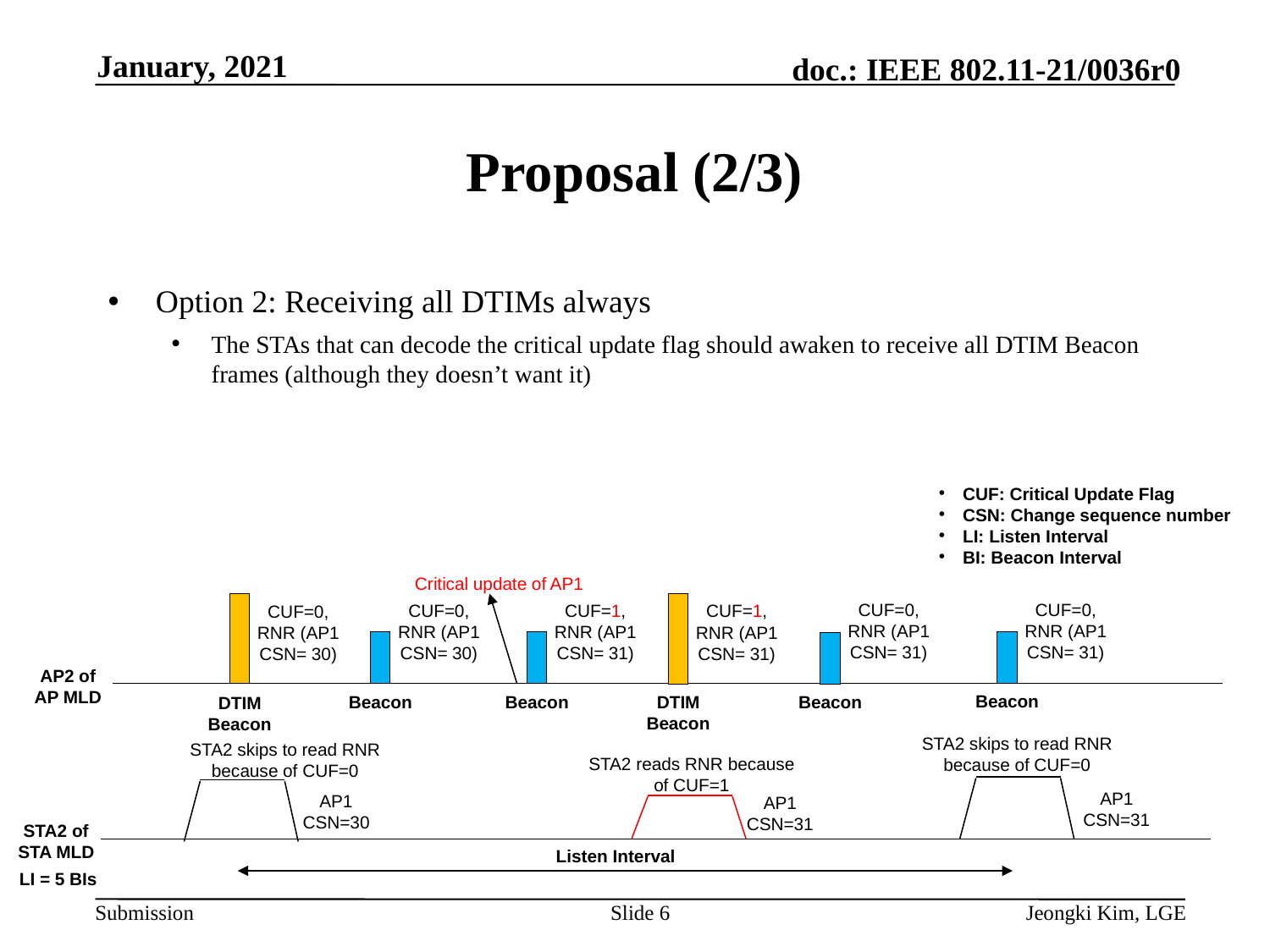

January, 2021
# Proposal (2/3)
Option 2: Receiving all DTIMs always
The STAs that can decode the critical update flag should awaken to receive all DTIM Beacon frames (although they doesn’t want it)

CUF: Critical Update Flag
CSN: Change sequence number
LI: Listen Interval
BI: Beacon Interval
Critical update of AP1
CUF=0, RNR (AP1 CSN= 31)
CUF=0, RNR (AP1 CSN= 31)
CUF=1, RNR (AP1 CSN= 31)

CUF=0, RNR (AP1 CSN= 30)
CUF=1, RNR (AP1 CSN= 31)

CUF=0, RNR (AP1 CSN= 30)

AP2 of
AP MLD
Beacon
Beacon
Beacon
Beacon
DTIM
Beacon
DTIM
Beacon
STA2 skips to read RNR because of CUF=0
STA2 skips to read RNR because of CUF=0
STA2 reads RNR because of CUF=1
AP1 CSN=31
AP1 CSN=30
AP1 CSN=31
STA2 of
STA MLD
Listen Interval
LI = 5 BIs
Slide 6
Jeongki Kim, LGE